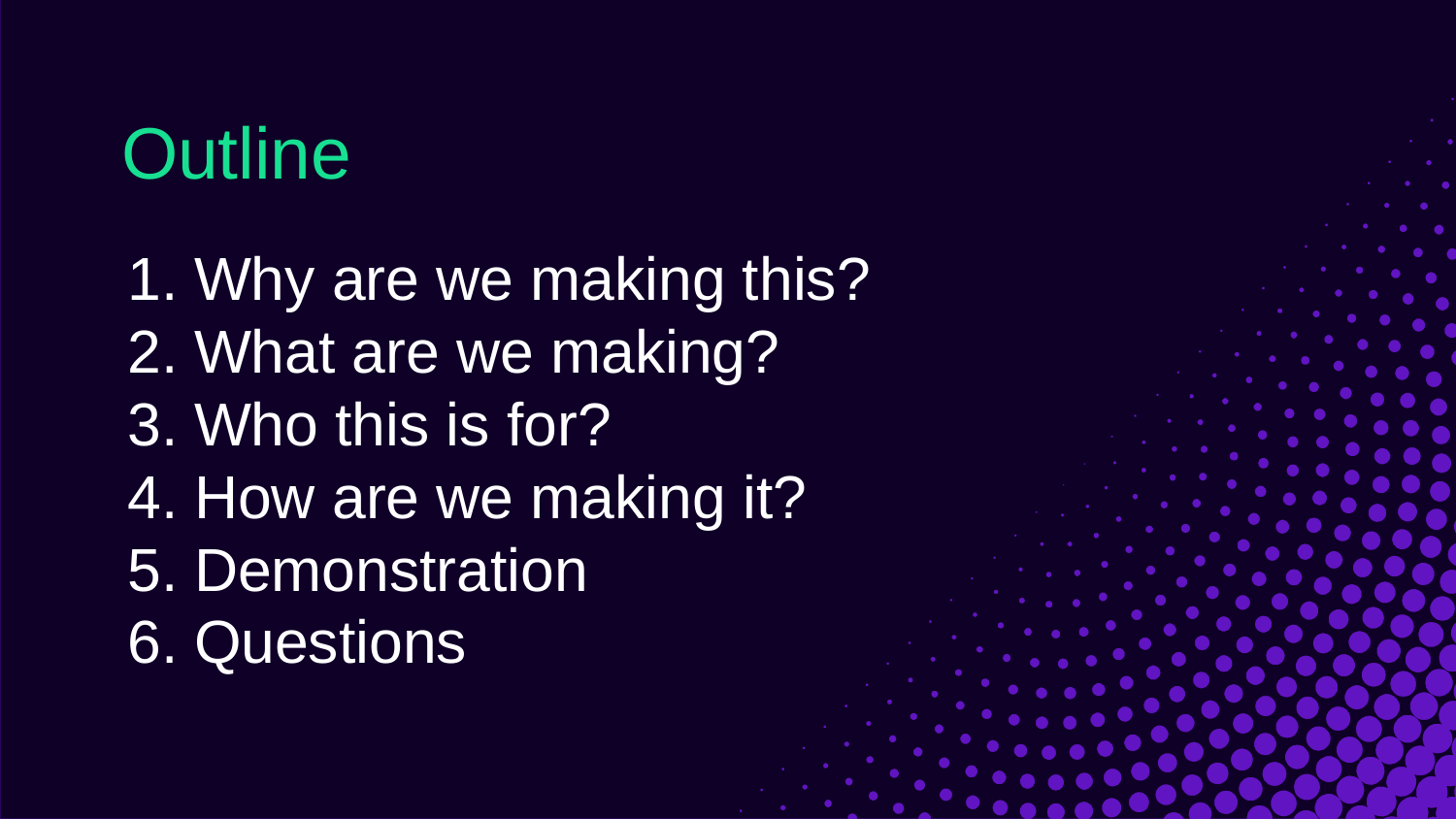

# Outline
Why are we making this?
What are we making?
Who this is for?
How are we making it?
Demonstration
Questions